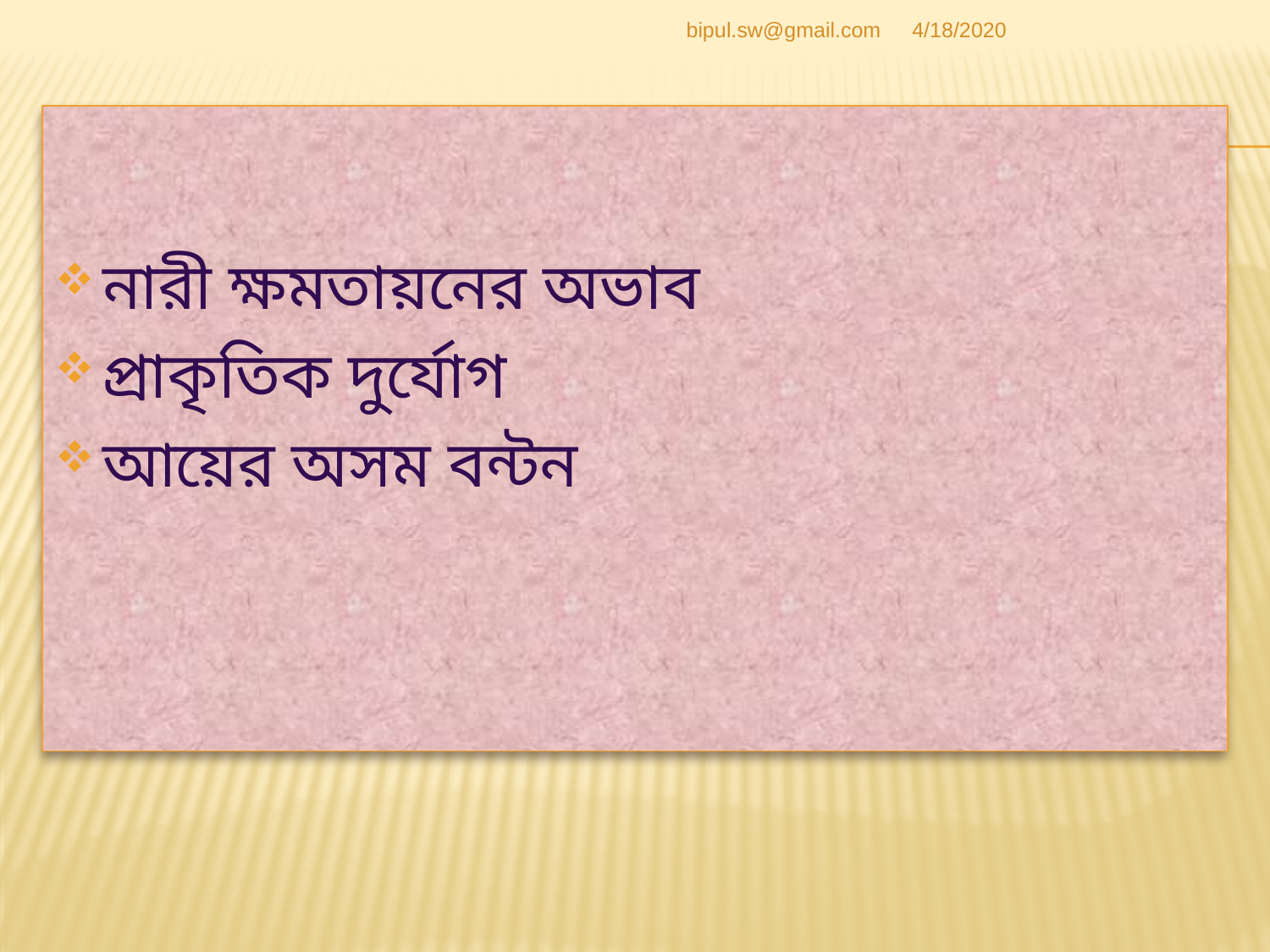

bipul.sw@gmail.com
4/18/2020

নারী ক্ষমতায়নের অভাব
প্রাকৃতিক দুর্যোগ
আয়ের অসম বন্টন